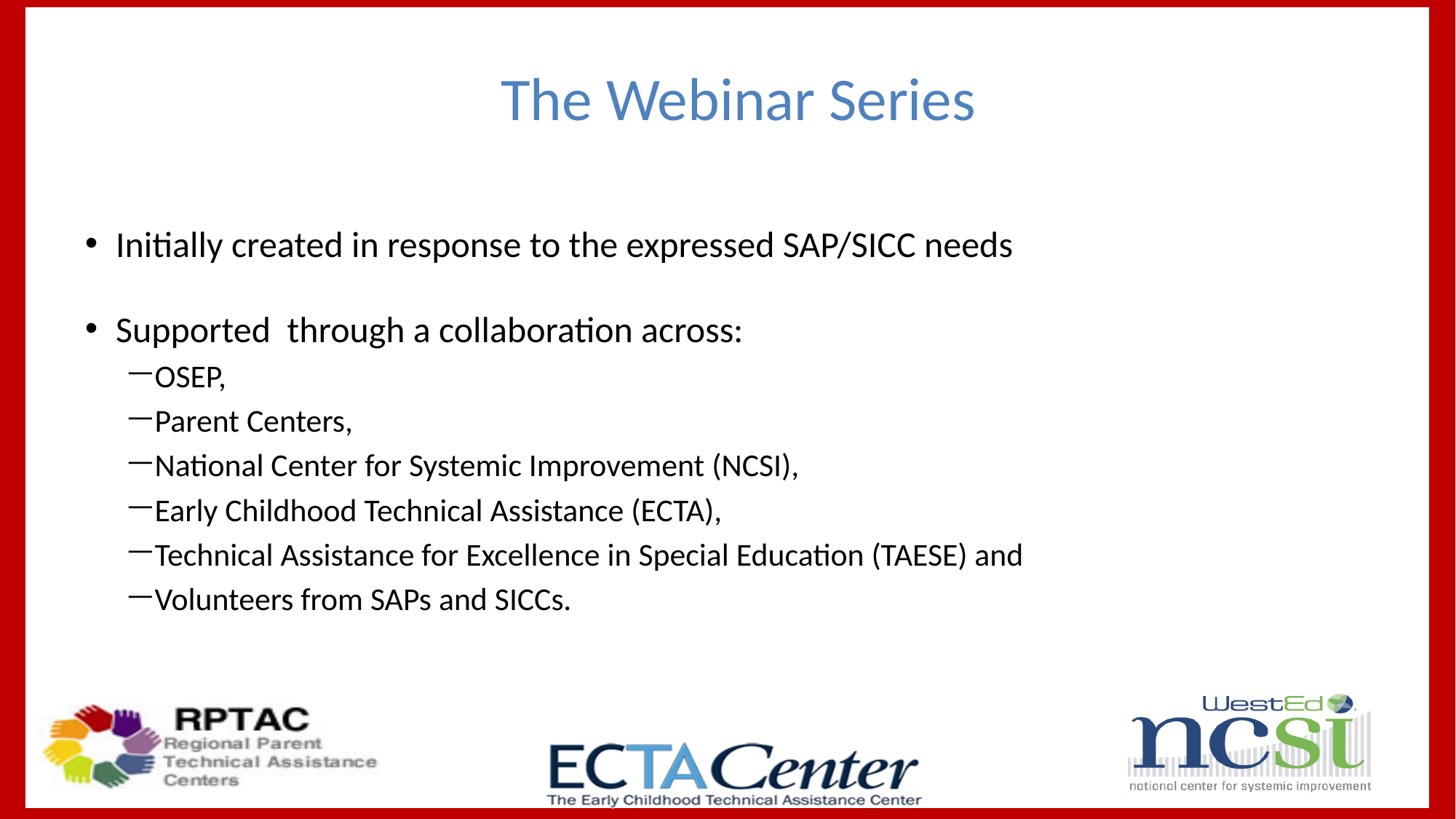

# The Webinar Series

Initially created in response to the expressed SAP/SICC needs

Supported  through a collaboration across:
OSEP,
Parent Centers,
National Center for Systemic Improvement (NCSI),
Early Childhood Technical Assistance (ECTA),
Technical Assistance for Excellence in Special Education (TAESE) and
Volunteers from SAPs and SICCs.